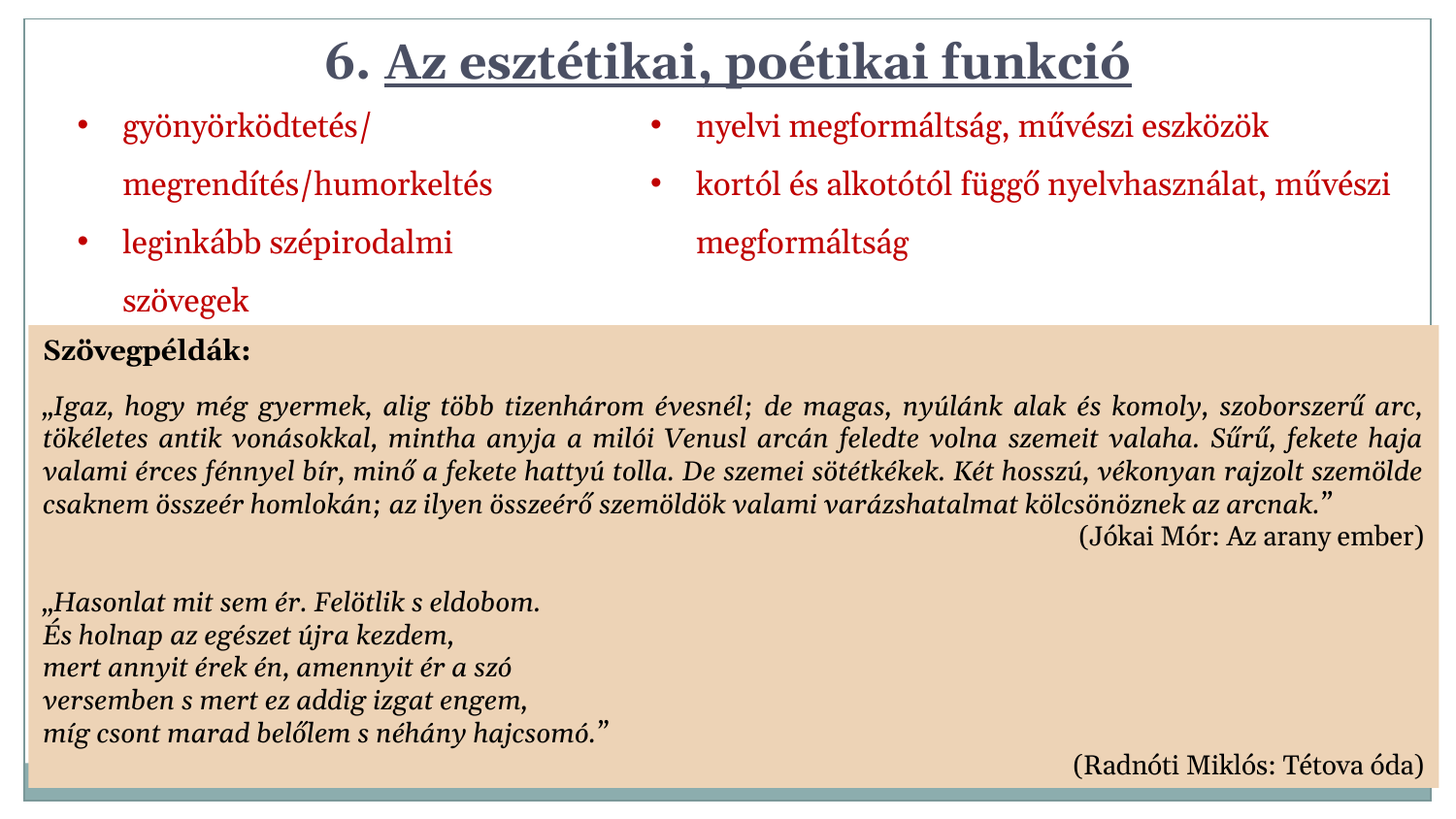

6. Az esztétikai, poétikai funkció
nyelvi megformáltság, művészi eszközök
kortól és alkotótól függő nyelvhasználat, művészi megformáltság
gyönyörködtetés/megrendítés/humorkeltés
leginkább szépirodalmi szövegek
Szövegpéldák:

„Igaz, hogy még gyermek, alig több tizenhárom évesnél; de magas, nyúlánk alak és komoly, szoborszerű arc, tökéletes antik vonásokkal, mintha anyja a milói Venusl arcán feledte volna szemeit valaha. Sűrű, fekete haja valami érces fénnyel bír, minő a fekete hattyú tolla. De szemei sötétkékek. Két hosszú, vékonyan rajzolt szemölde csaknem összeér homlokán; az ilyen összeérő szemöldök valami varázshatalmat kölcsönöznek az arcnak.”
(Jókai Mór: Az arany ember)

„Hasonlat mit sem ér. Felötlik s eldobom.
És holnap az egészet újra kezdem,
mert annyit érek én, amennyit ér a szó
versemben s mert ez addig izgat engem,
míg csont marad belőlem s néhány hajcsomó.”
(Radnóti Miklós: Tétova óda)